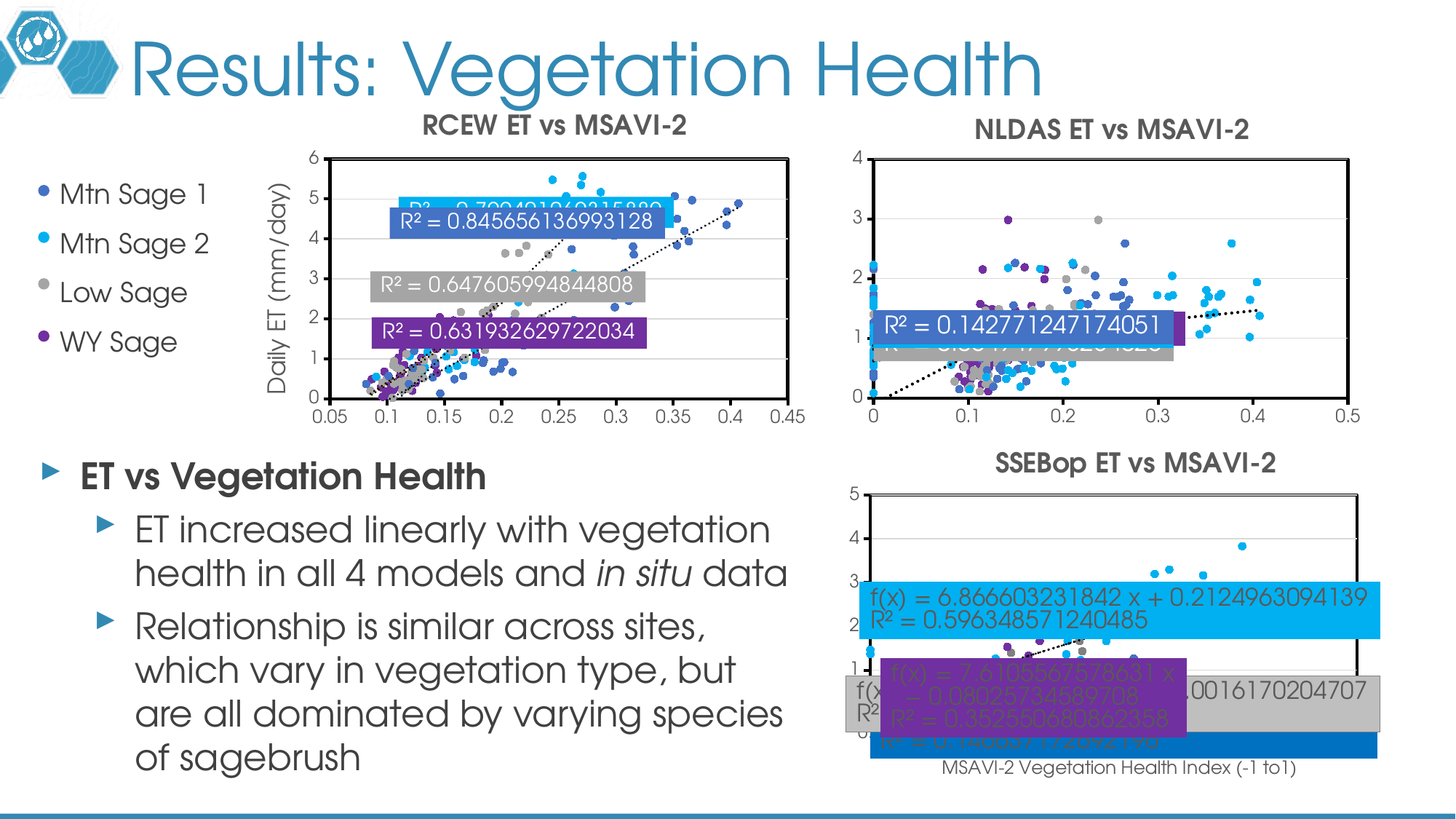

# Results: Vegetation Health

### Chart: RCEW ET vs MSAVI-2

| Category |  |  |  |  |
|---|---|---|---|---|

### Chart: NLDAS ET vs MSAVI-2

| Category |  |  |  |  |
|---|---|---|---|---|
Mtn Sage 1
Mtn Sage 2
Low Sage
WY Sage

### Chart: SSEBop ET vs MSAVI-2

| Category |  |  |  |  |
|---|---|---|---|---|
ET vs Vegetation Health
ET increased linearly with vegetation health in all 4 models and in situ data
Relationship is similar across sites, which vary in vegetation type, but are all dominated by varying species of sagebrush